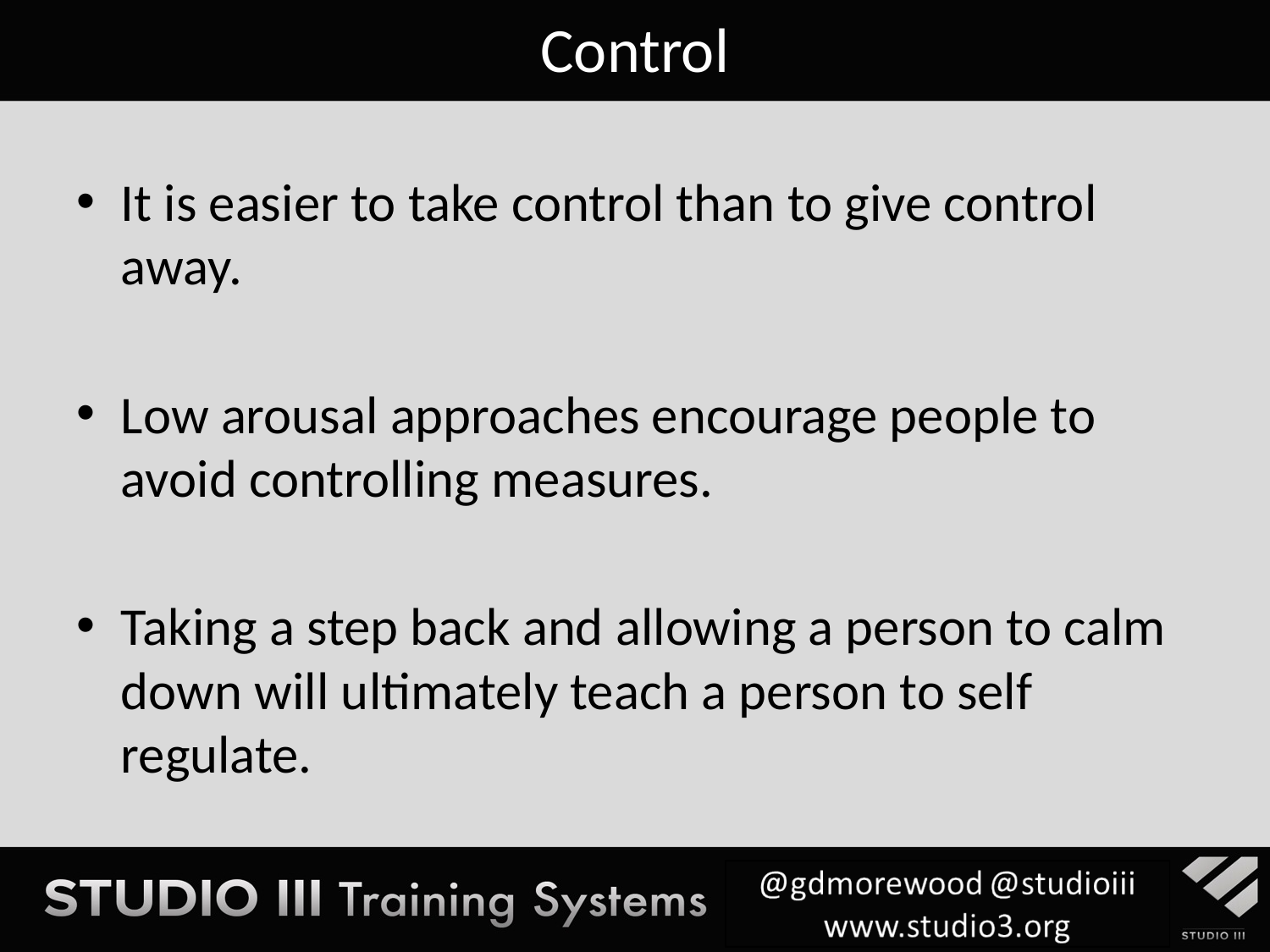

# Control
It is easier to take control than to give control away.

Low arousal approaches encourage people to avoid controlling measures.

Taking a step back and allowing a person to calm down will ultimately teach a person to self regulate.